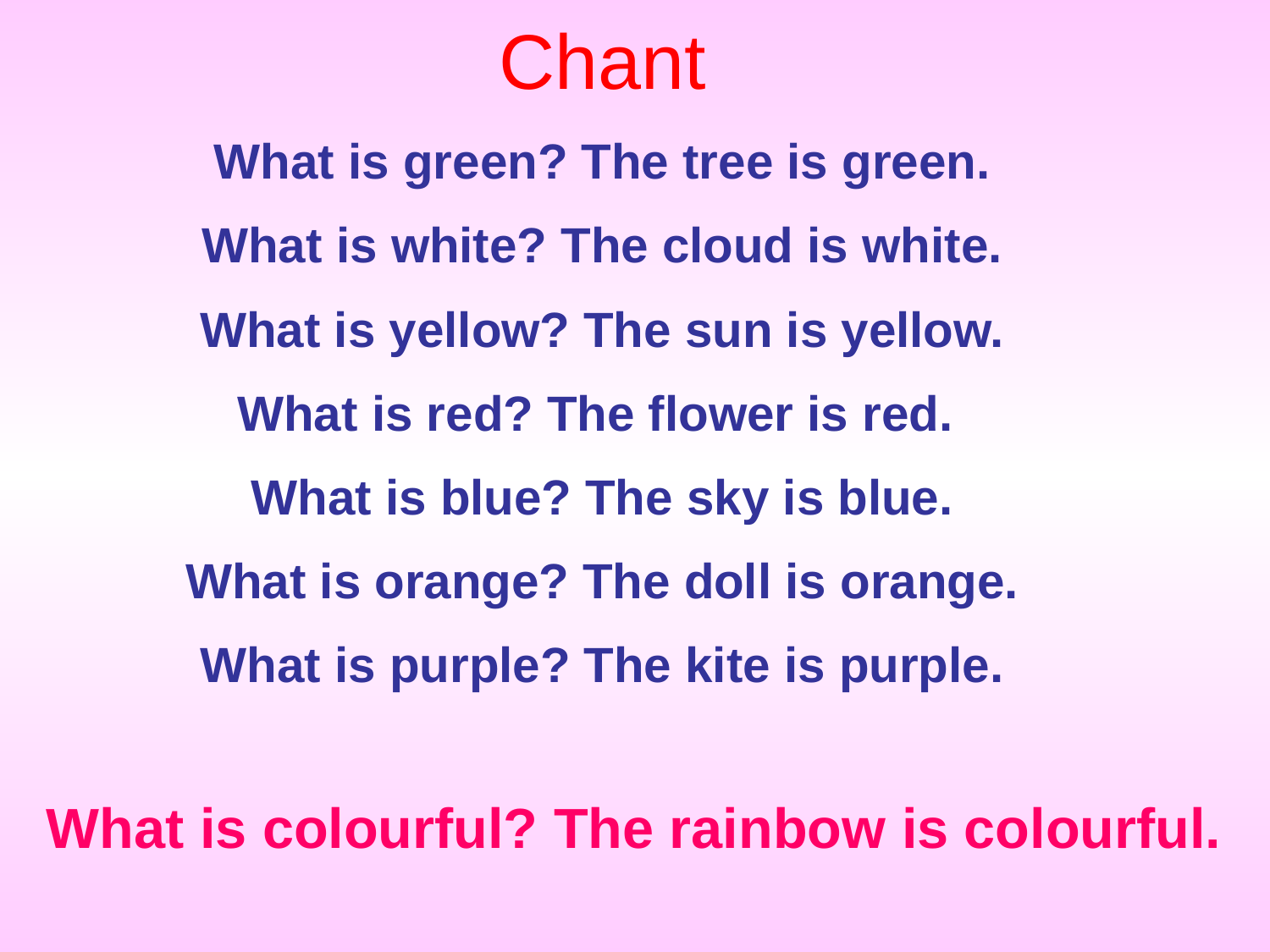

Chant
What is green? The tree is green.
What is white? The cloud is white.
What is yellow? The sun is yellow.
What is red? The flower is red.
What is blue? The sky is blue.
What is orange? The doll is orange.
What is purple? The kite is purple.
What is colourful? The rainbow is colourful.